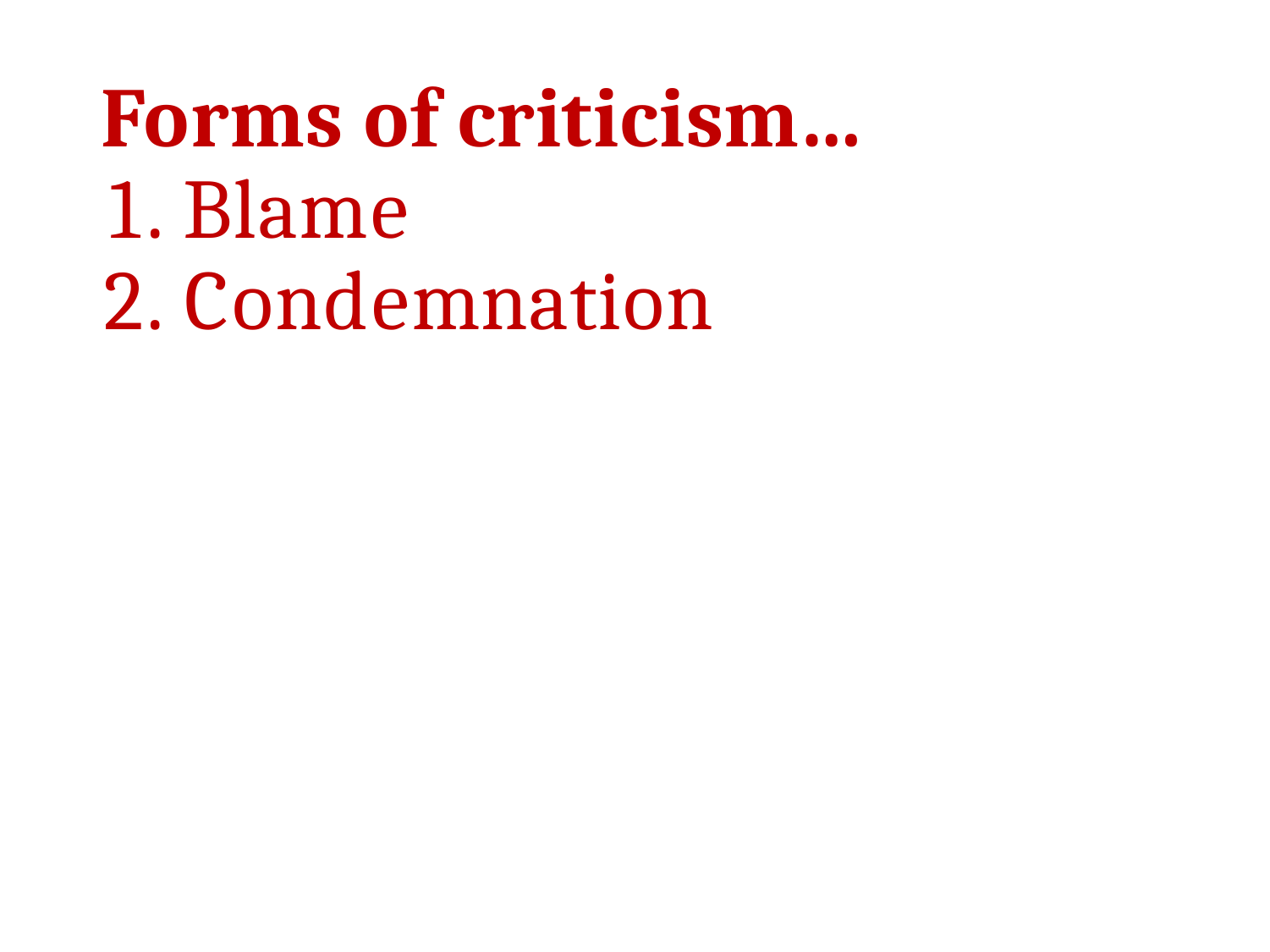

Forms of criticism…
1. Blame
2. Condemnation
3. Protest
4. Destructive behaviour
5. Silence
6. Withholding of payment
7. Boycott